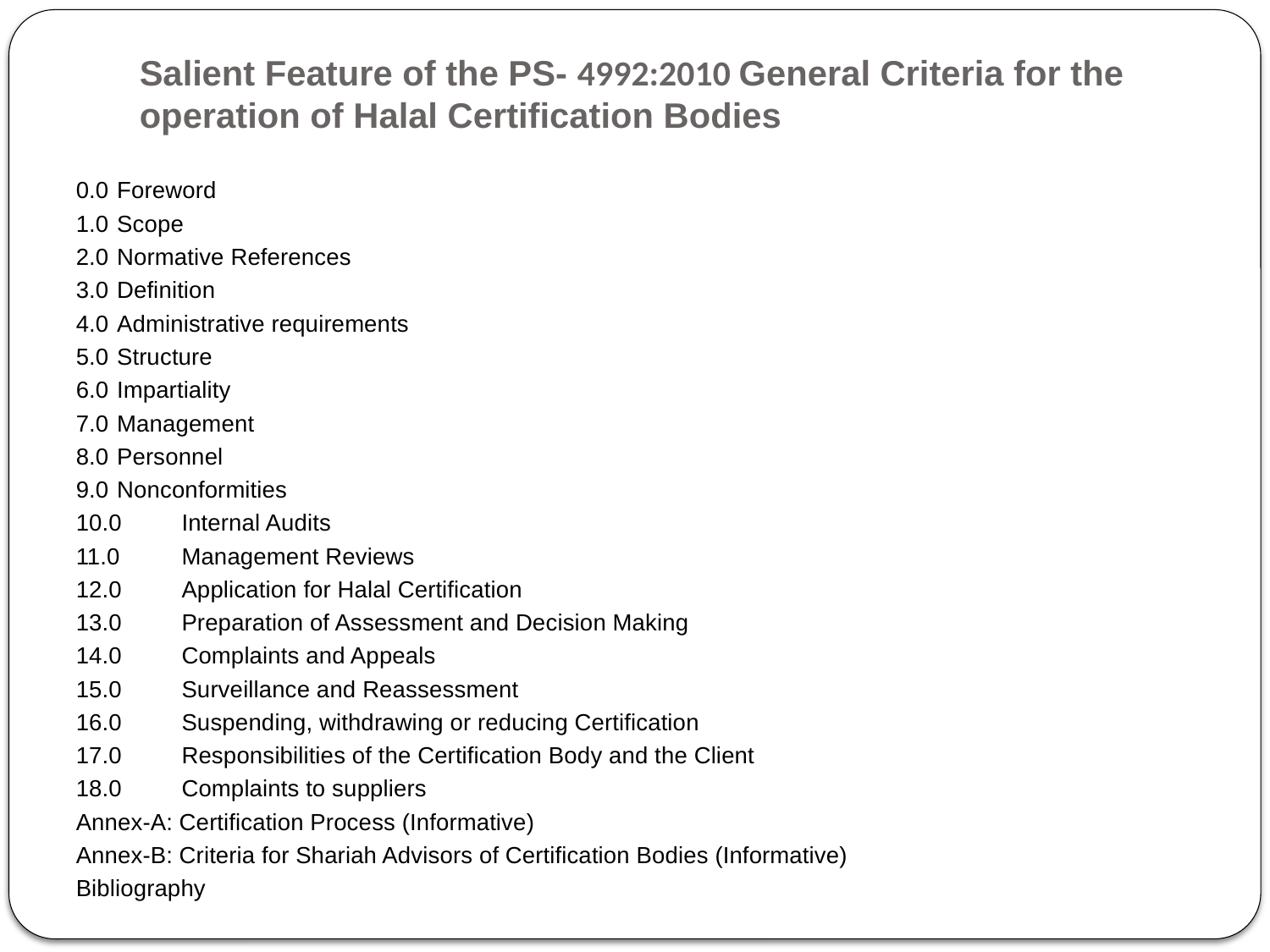

# Salient Feature of the PS- 4992:2010 General Criteria for the operation of Halal Certification Bodies
0.0	Foreword
1.0	Scope
2.0	Normative References
3.0	Definition
4.0	Administrative requirements
5.0	Structure
6.0	Impartiality
7.0	Management
8.0	Personnel
9.0	Nonconformities
10.0	Internal Audits
11.0	Management Reviews
12.0	Application for Halal Certification
13.0	Preparation of Assessment and Decision Making
14.0	Complaints and Appeals
15.0	Surveillance and Reassessment
16.0	Suspending, withdrawing or reducing Certification
17.0	Responsibilities of the Certification Body and the Client
18.0	Complaints to suppliers
Annex-A: Certification Process (Informative)
Annex-B: Criteria for Shariah Advisors of Certification Bodies (Informative)
Bibliography